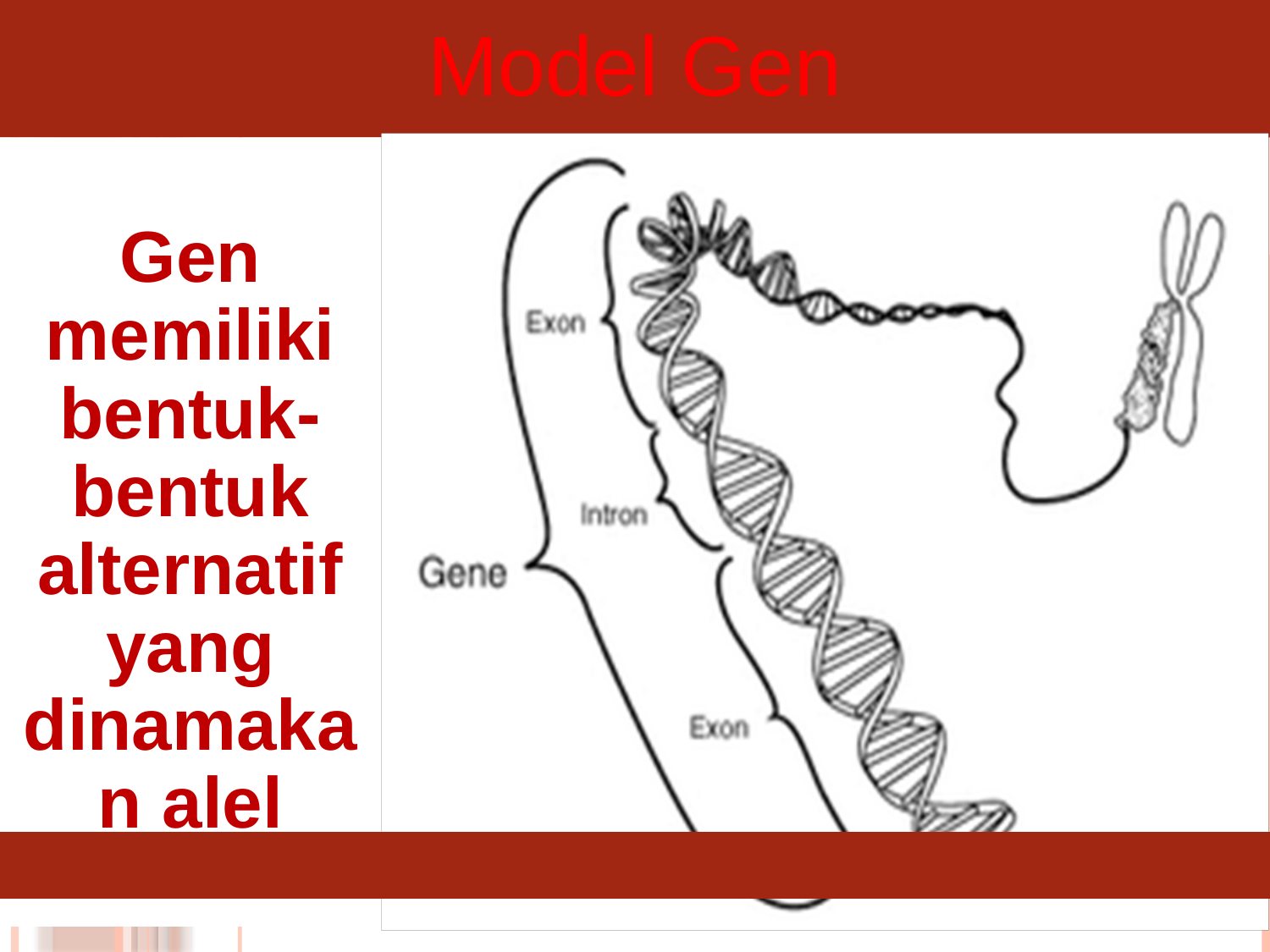

Model Gen
Gen memiliki bentuk-bentuk alternatif yang dinamakan alel